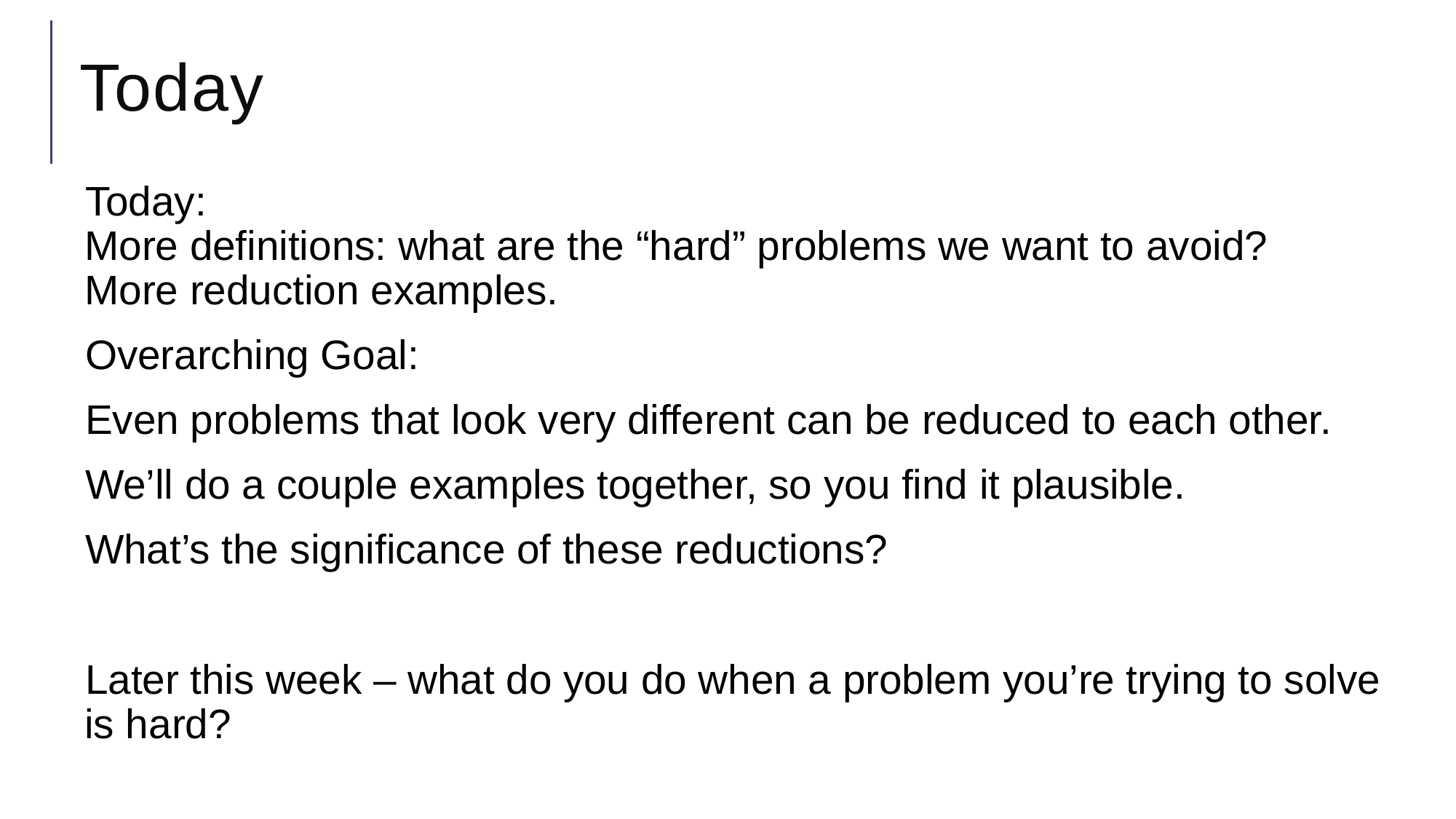

# Today
Today:
More definitions: what are the “hard” problems we want to avoid?
More reduction examples.
Overarching Goal:
Even problems that look very different can be reduced to each other.
We’ll do a couple examples together, so you find it plausible.
What’s the significance of these reductions?

Later this week – what do you do when a problem you’re trying to solve is hard?